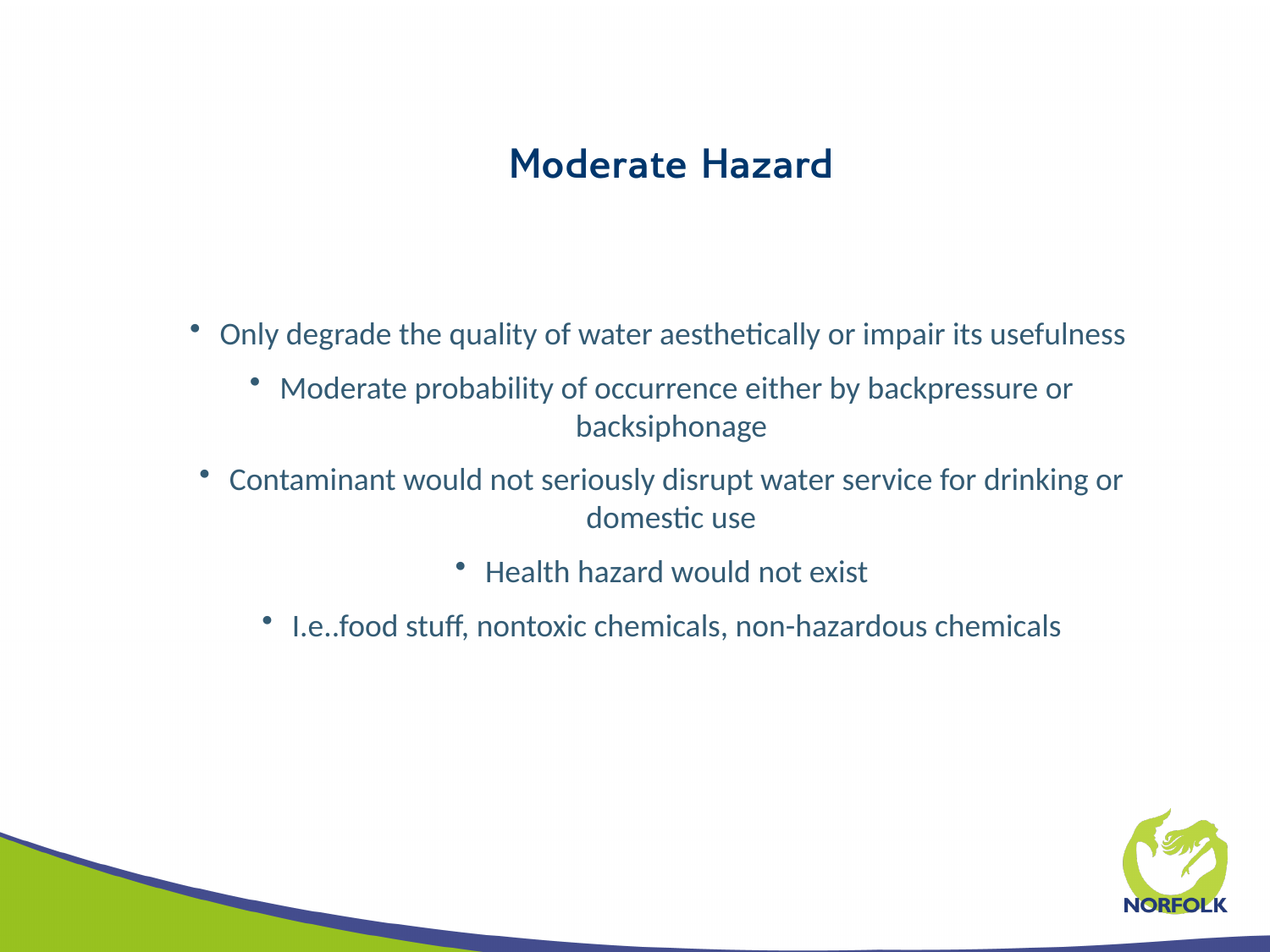

# Moderate Hazard
Only degrade the quality of water aesthetically or impair its usefulness
Moderate probability of occurrence either by backpressure or backsiphonage
Contaminant would not seriously disrupt water service for drinking or domestic use
Health hazard would not exist
I.e..food stuff, nontoxic chemicals, non-hazardous chemicals